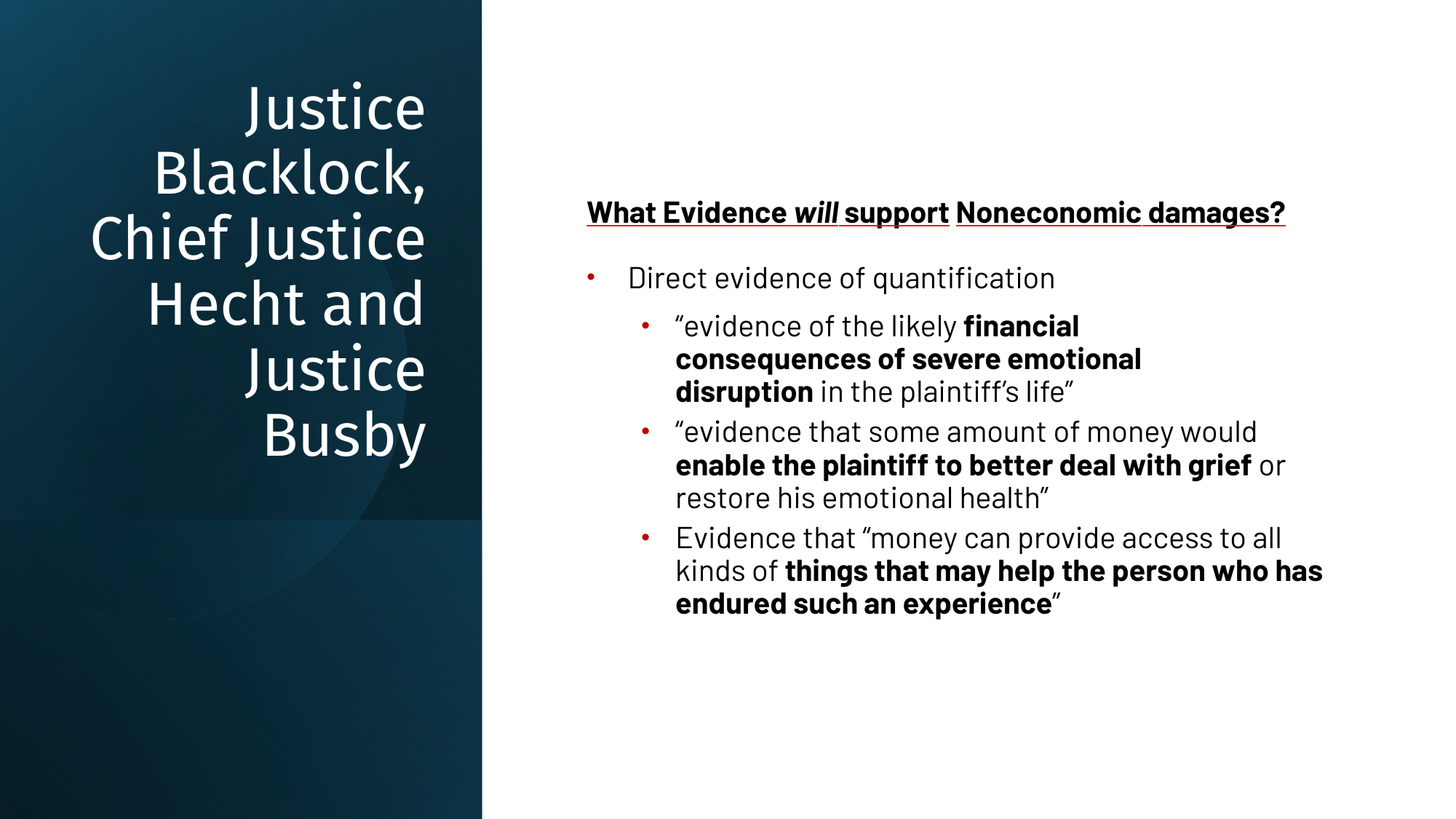

# Justice Blacklock, Chief Justice Hecht and Justice Busby
What Evidence will support Noneconomic damages?
Direct evidence of quantification
“evidence of the likely financial consequences of severe emotional disruption in the plaintiff’s life”
“evidence that some amount of money would enable the plaintiff to better deal with grief or restore his emotional health”
Evidence that “money can provide access to all kinds of things that may help the person who has endured such an experience”